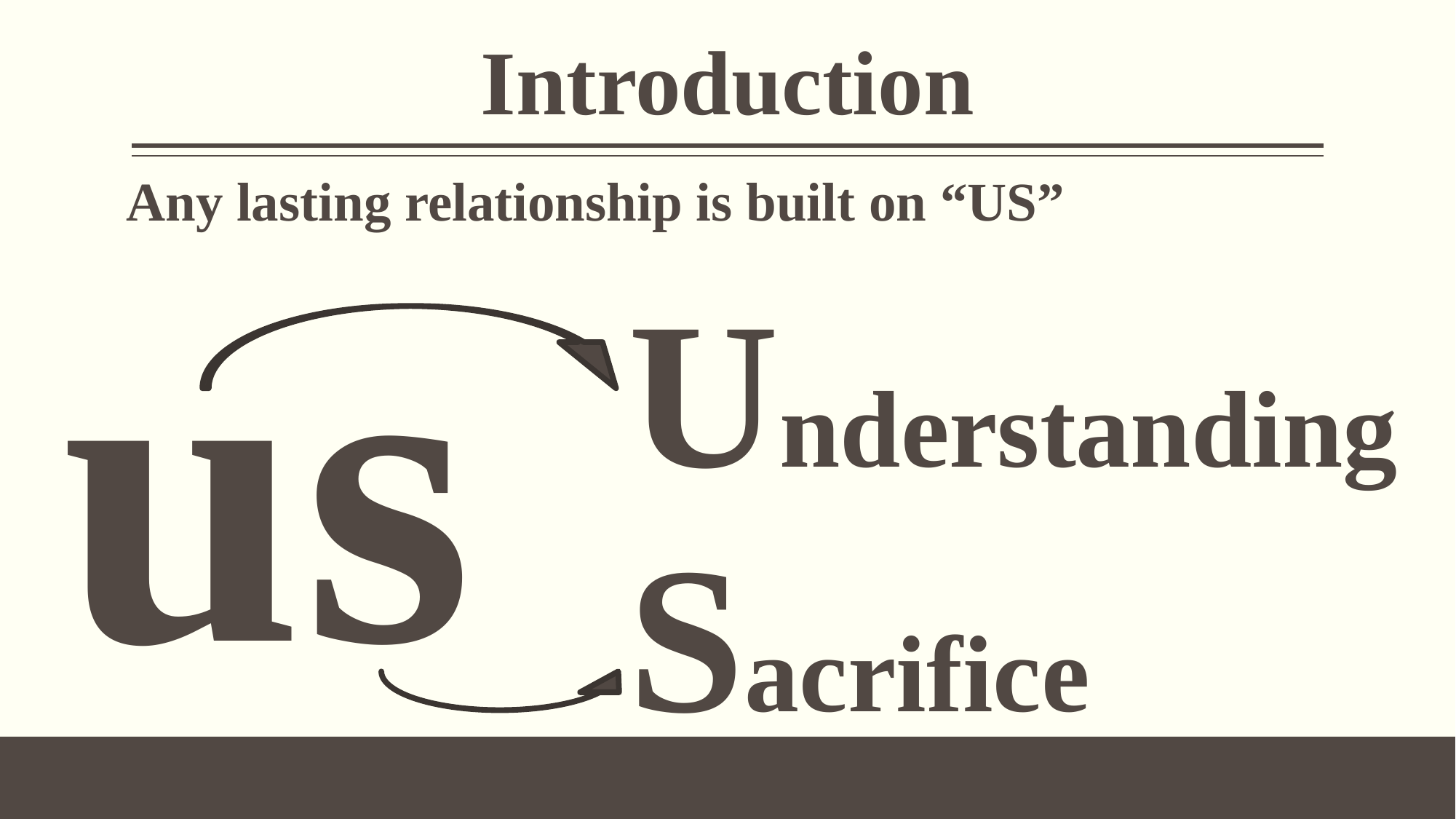

# Introduction
Any lasting relationship is built on “US”
us
Understanding
Sacrifice